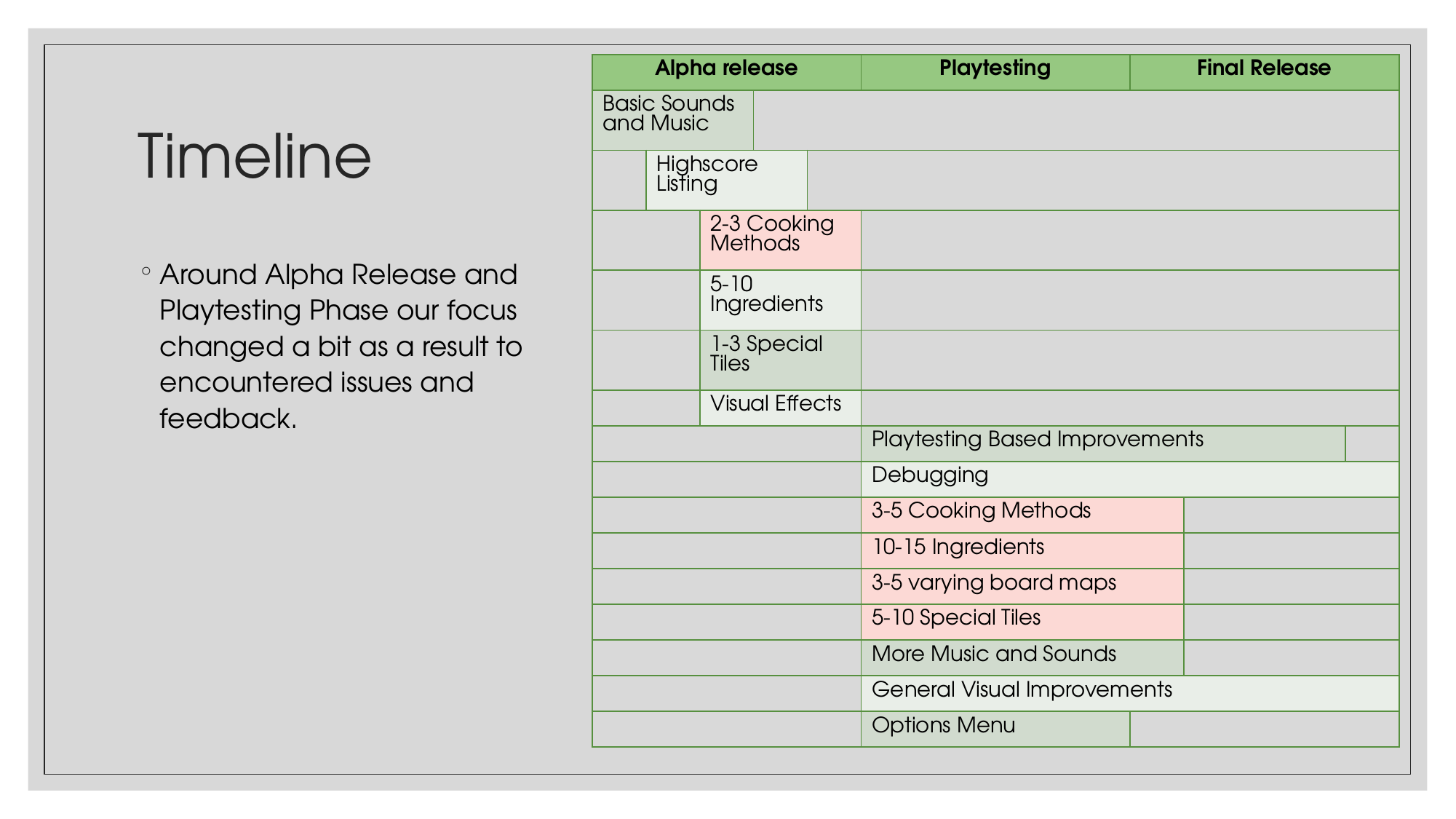

| Alpha release |  |  |  |  | Playtesting | Final Release |  |  |
| --- | --- | --- | --- | --- | --- | --- | --- | --- |
| Basic Sounds and Music |  |  |  |  |  |  |  |  |
|  | Highscore Listing |  |  |  |  |  |  |  |
|  |  | 2-3 Cooking Methods |  |  |  |  |  |  |
|  |  | 5-10 Ingredients |  |  |  |  |  |  |
|  |  | 1-3 Special Tiles |  |  |  |  |  |  |
|  |  | Visual Effects |  |  |  |  |  |  |
|  |  |  |  |  | Playtesting Based Improvements |  |  |  |
|  |  |  |  |  | Debugging |  |  |  |
|  |  |  |  |  | 3-5 Cooking Methods |  |  |  |
|  |  |  |  |  | 10-15 Ingredients |  |  |  |
|  |  |  |  |  | 3-5 varying board maps |  |  |  |
|  |  |  |  |  | 5-10 Special Tiles |  |  |  |
|  |  |  |  |  | More Music and Sounds |  |  |  |
|  |  |  |  |  | General Visual Improvements |  |  |  |
|  |  |  |  |  | Options Menu |  |  |  |
# Timeline
Around Alpha Release and Playtesting Phase our focus changed a bit as a result to encountered issues and feedback.